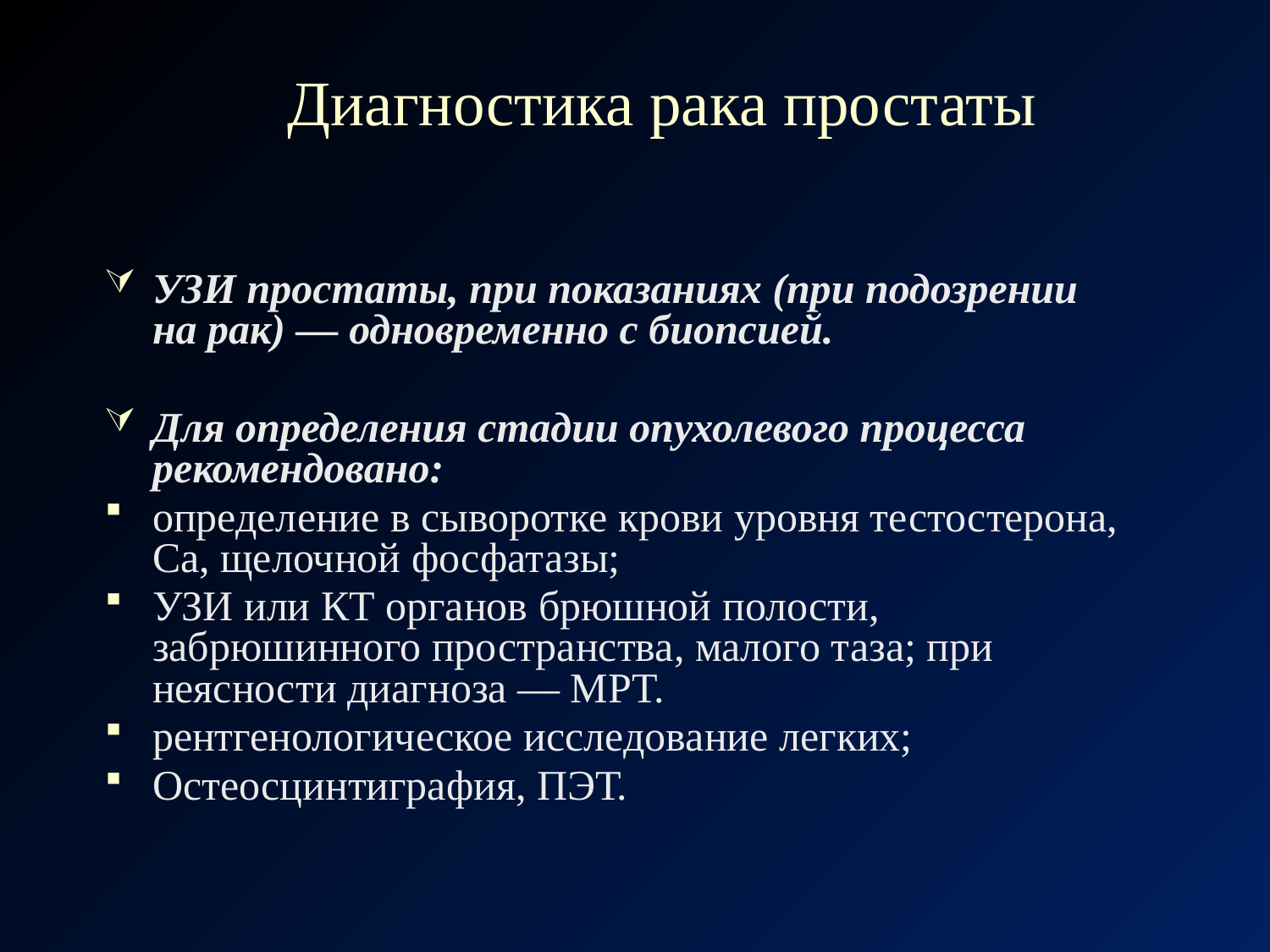

Диагностика рака простаты
УЗИ простаты, при показаниях (при подозрении на рак) — одновременно с биопсией.

Для определения стадии опухолевого процесса рекомендовано:
определение в сыворотке крови уровня тестостерона, Са, щелочной фосфатазы;
УЗИ или КТ органов брюшной полости, забрюшинного пространства, малого таза; при неясности диагноза — МРТ.
рентгенологическое исследование легких;
Остеосцинтиграфия, ПЭТ.